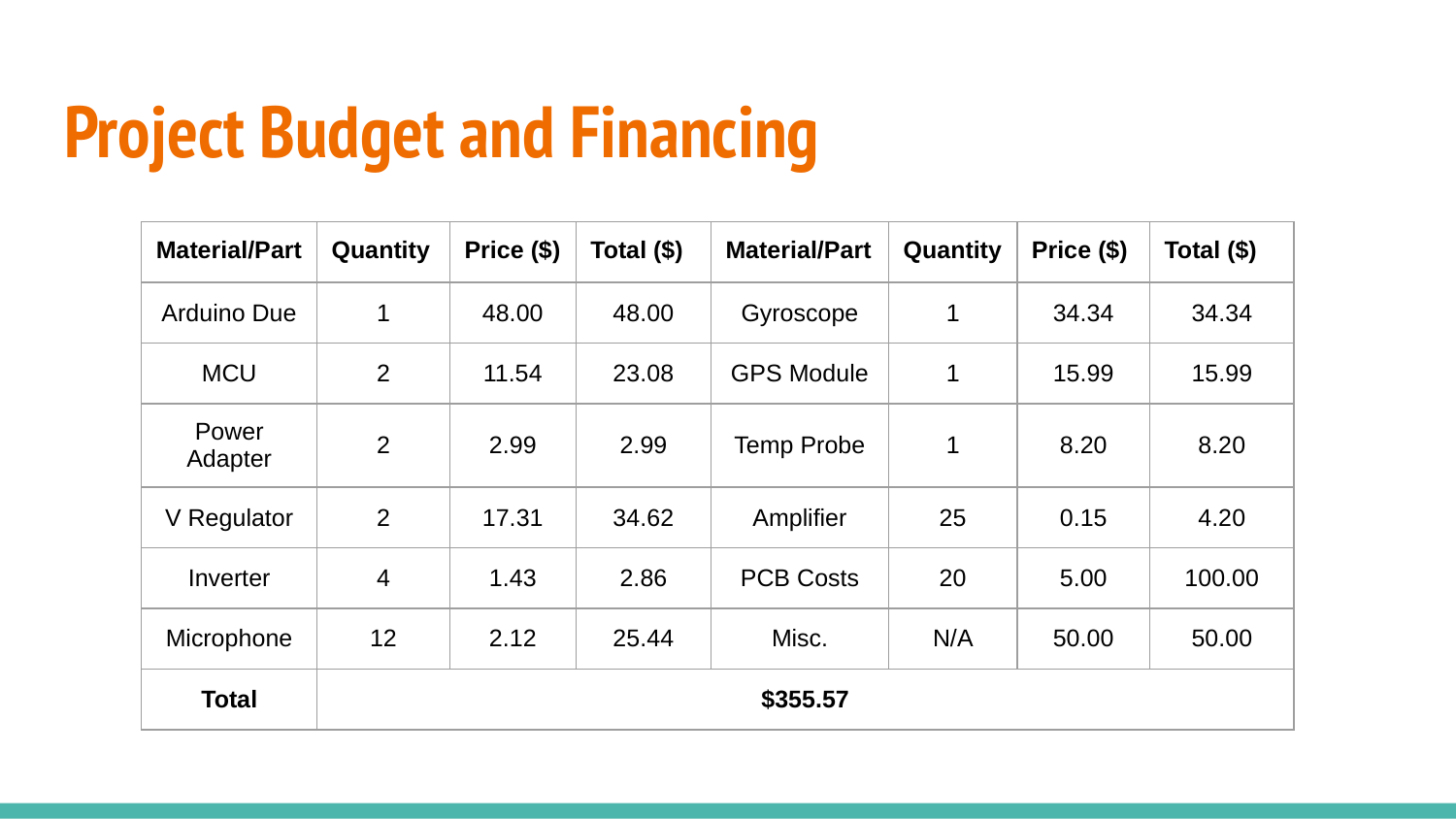

# Project Budget and Financing
| Material/Part | Quantity | Price ($) | Total ($) | Material/Part | Quantity | Price ($) | Total ($) |
| --- | --- | --- | --- | --- | --- | --- | --- |
| Arduino Due | 1 | 48.00 | 48.00 | Gyroscope | 1 | 34.34 | 34.34 |
| MCU | 2 | 11.54 | 23.08 | GPS Module | 1 | 15.99 | 15.99 |
| Power Adapter | 2 | 2.99 | 2.99 | Temp Probe | 1 | 8.20 | 8.20 |
| V Regulator | 2 | 17.31 | 34.62 | Amplifier | 25 | 0.15 | 4.20 |
| Inverter | 4 | 1.43 | 2.86 | PCB Costs | 20 | 5.00 | 100.00 |
| Microphone | 12 | 2.12 | 25.44 | Misc. | N/A | 50.00 | 50.00 |
| Total | $355.57 |  |  |  |  |  |  |